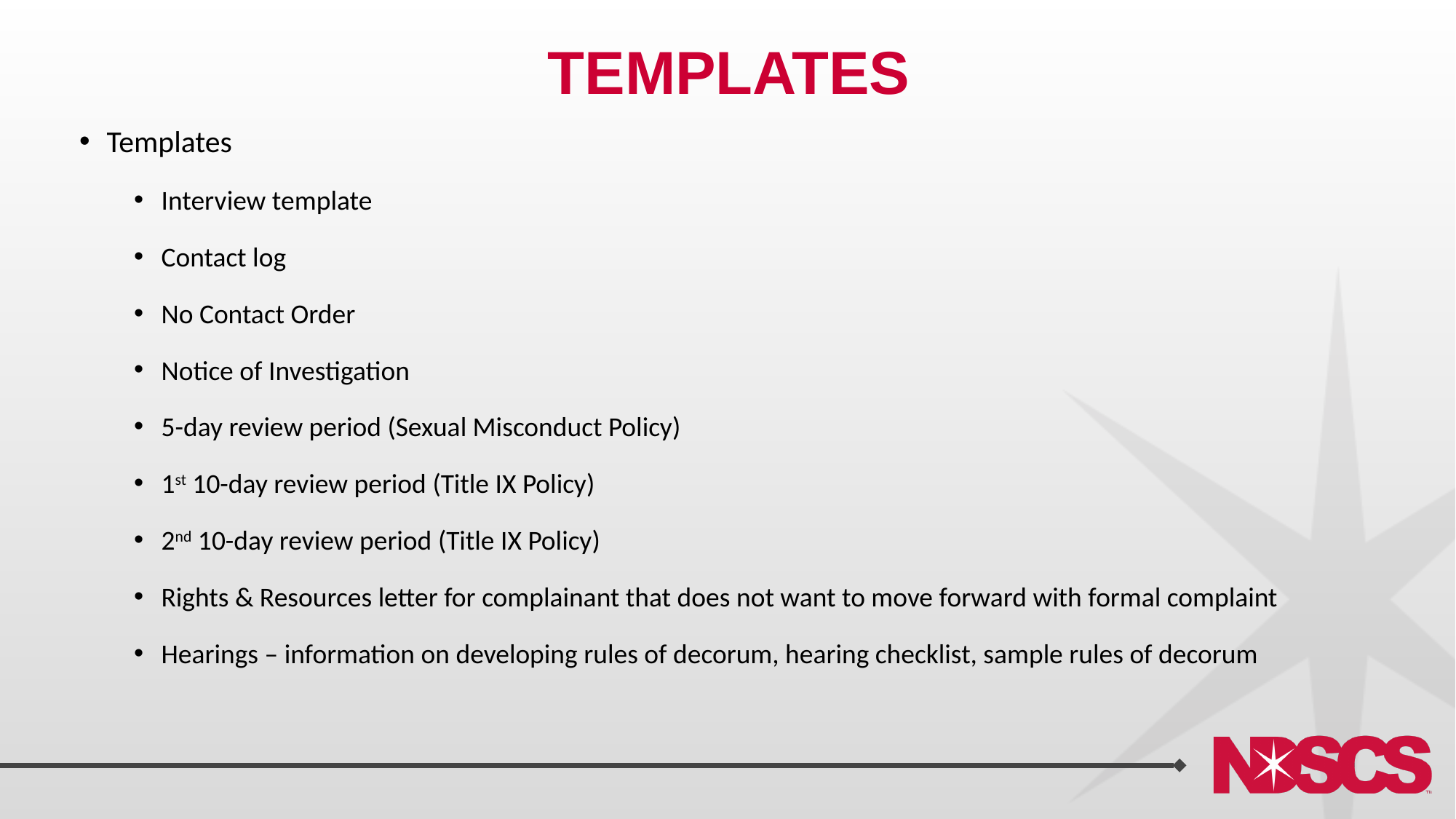

# templates
Templates
Interview template
Contact log
No Contact Order
Notice of Investigation
5-day review period (Sexual Misconduct Policy)
1st 10-day review period (Title IX Policy)
2nd 10-day review period (Title IX Policy)
Rights & Resources letter for complainant that does not want to move forward with formal complaint
Hearings – information on developing rules of decorum, hearing checklist, sample rules of decorum